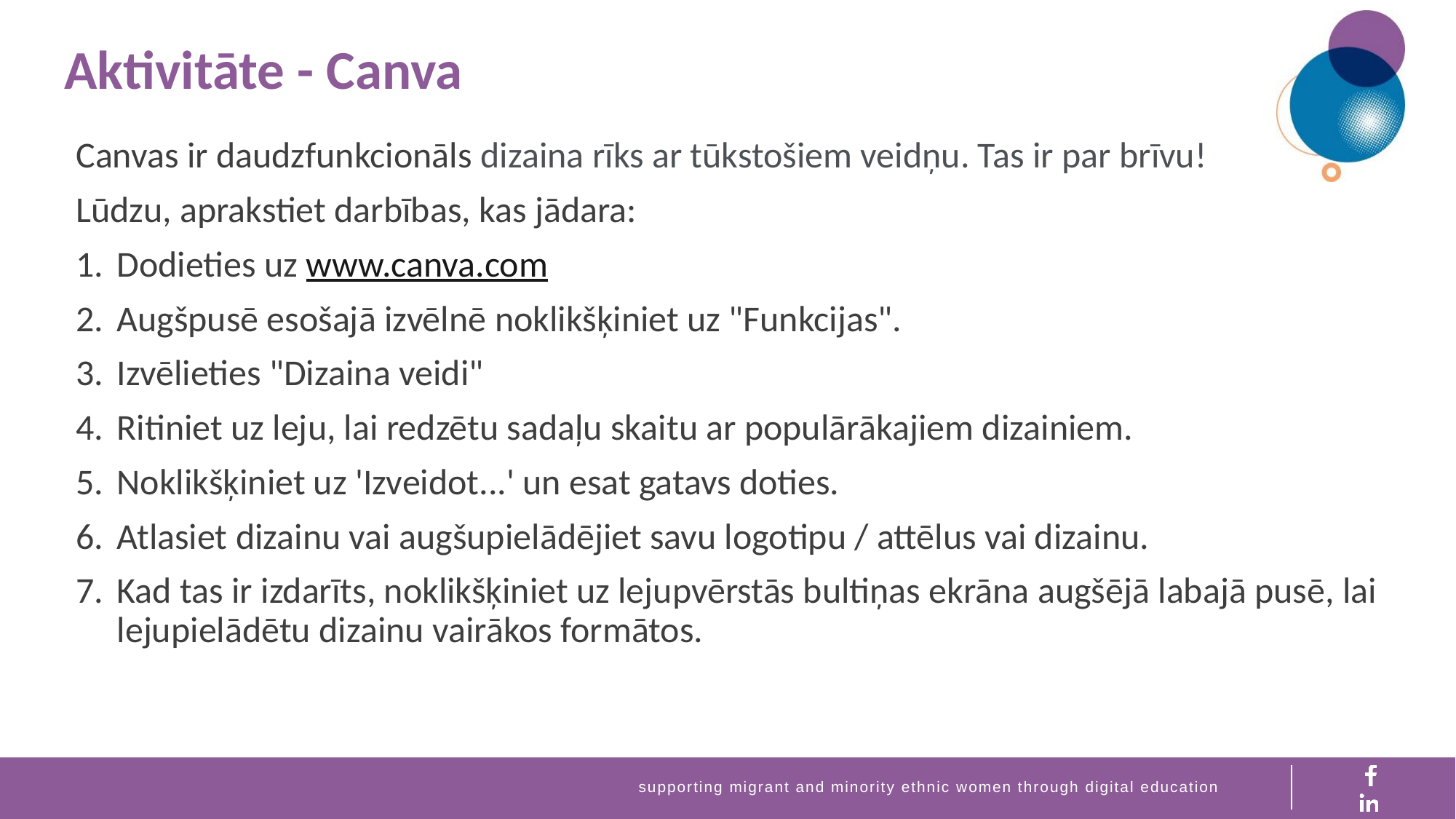

Aktivitāte - Canva
Canvas ir daudzfunkcionāls dizaina rīks ar tūkstošiem veidņu. Tas ir par brīvu!
Lūdzu, aprakstiet darbības, kas jādara:
Dodieties uz www.canva.com
Augšpusē esošajā izvēlnē noklikšķiniet uz "Funkcijas".
Izvēlieties "Dizaina veidi"
Ritiniet uz leju, lai redzētu sadaļu skaitu ar populārākajiem dizainiem.
Noklikšķiniet uz 'Izveidot...' un esat gatavs doties.
Atlasiet dizainu vai augšupielādējiet savu logotipu / attēlus vai dizainu.
Kad tas ir izdarīts, noklikšķiniet uz lejupvērstās bultiņas ekrāna augšējā labajā pusē, lai lejupielādētu dizainu vairākos formātos.